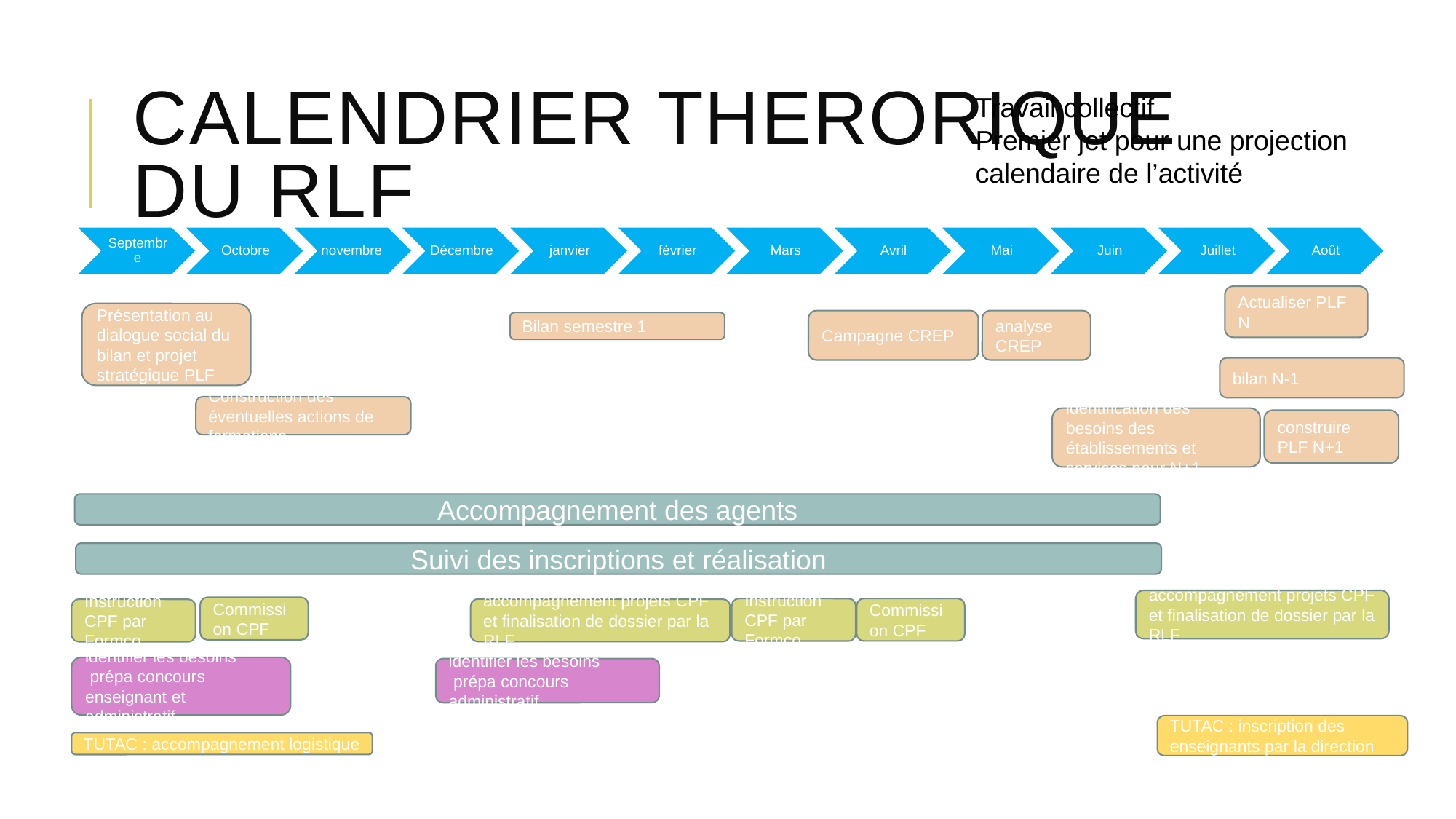

Septembre
Octobre
novembre
Décembre
janvier
février
Mars
Avril
Mai
Juin
Juillet
Août
# Calendrier therorique du RLF
Travail collectif
Premier jet pour une projection calendaire de l’activité
Actualiser PLF N
Présentation au dialogue social du bilan et projet stratégique PLF
Campagne CREP
analyse CREP
Bilan semestre 1
bilan N-1
Construction des éventuelles actions de formations
identification des besoins des établissements et services pour N+1
construire PLF N+1
Accompagnement des agents
Suivi des inscriptions et réalisation
accompagnement projets CPF et finalisation de dossier par la RLF
Commission CPF
Commission CPF
Instruction CPF par Formco
accompagnement projets CPF et finalisation de dossier par la RLF
Instruction CPF par Formco
identifier les besoins
 prépa concours enseignant et administratif
identifier les besoins
 prépa concours administratif
TUTAC : inscription des enseignants par la direction
TUTAC : accompagnement logistique